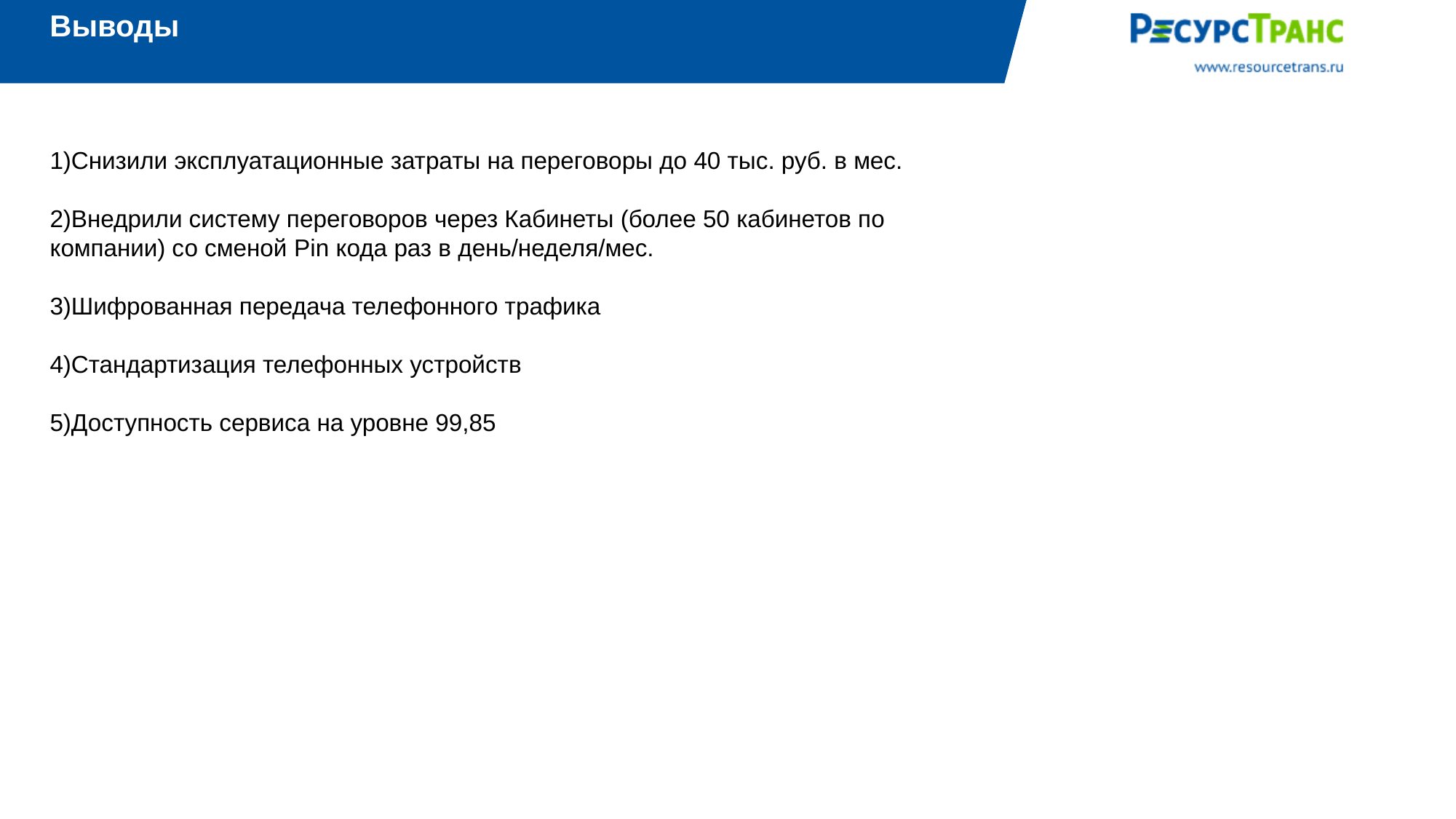

Выводы
1)Снизили эксплуатационные затраты на переговоры до 40 тыс. руб. в мес.

2)Внедрили систему переговоров через Кабинеты (более 50 кабинетов по компании) со сменой Pin кода раз в день/неделя/мес.

3)Шифрованная передача телефонного трафика

4)Стандартизация телефонных устройств

5)Доступность сервиса на уровне 99,85

1.